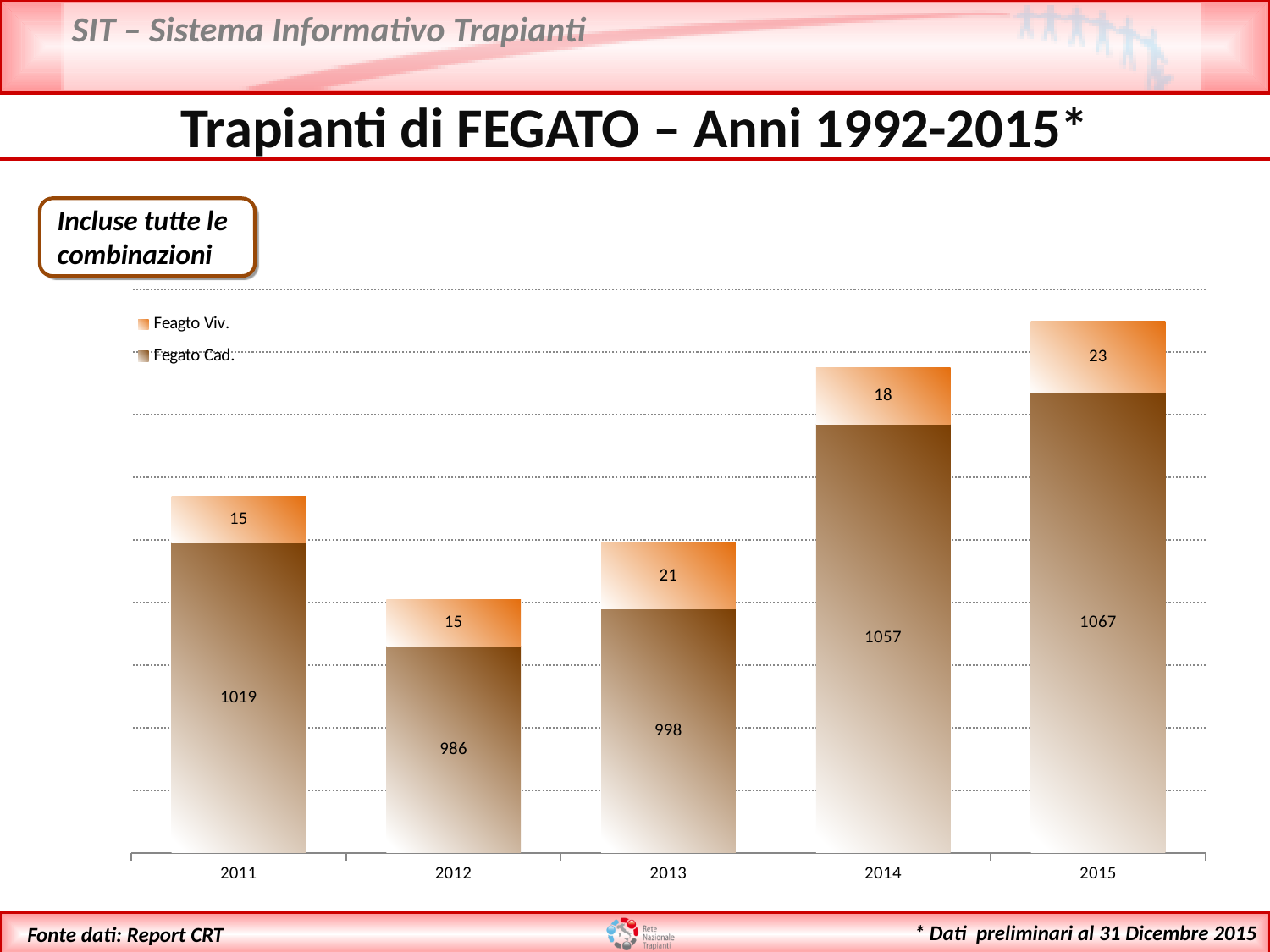

Trapianti di FEGATO – Anni 1992-2015*
Incluse tutte le combinazioni

### Chart

| Category | Fegato Cad. | Feagto Viv. |
|---|---|---|
| 2011 | 1019.0 | 15.0 |
| 2012 | 986.0 | 15.0 |
| 2013 | 998.0 | 21.0 |
| 2014 | 1057.0 | 18.0 |
| 2015 | 1067.0 | 23.0 |